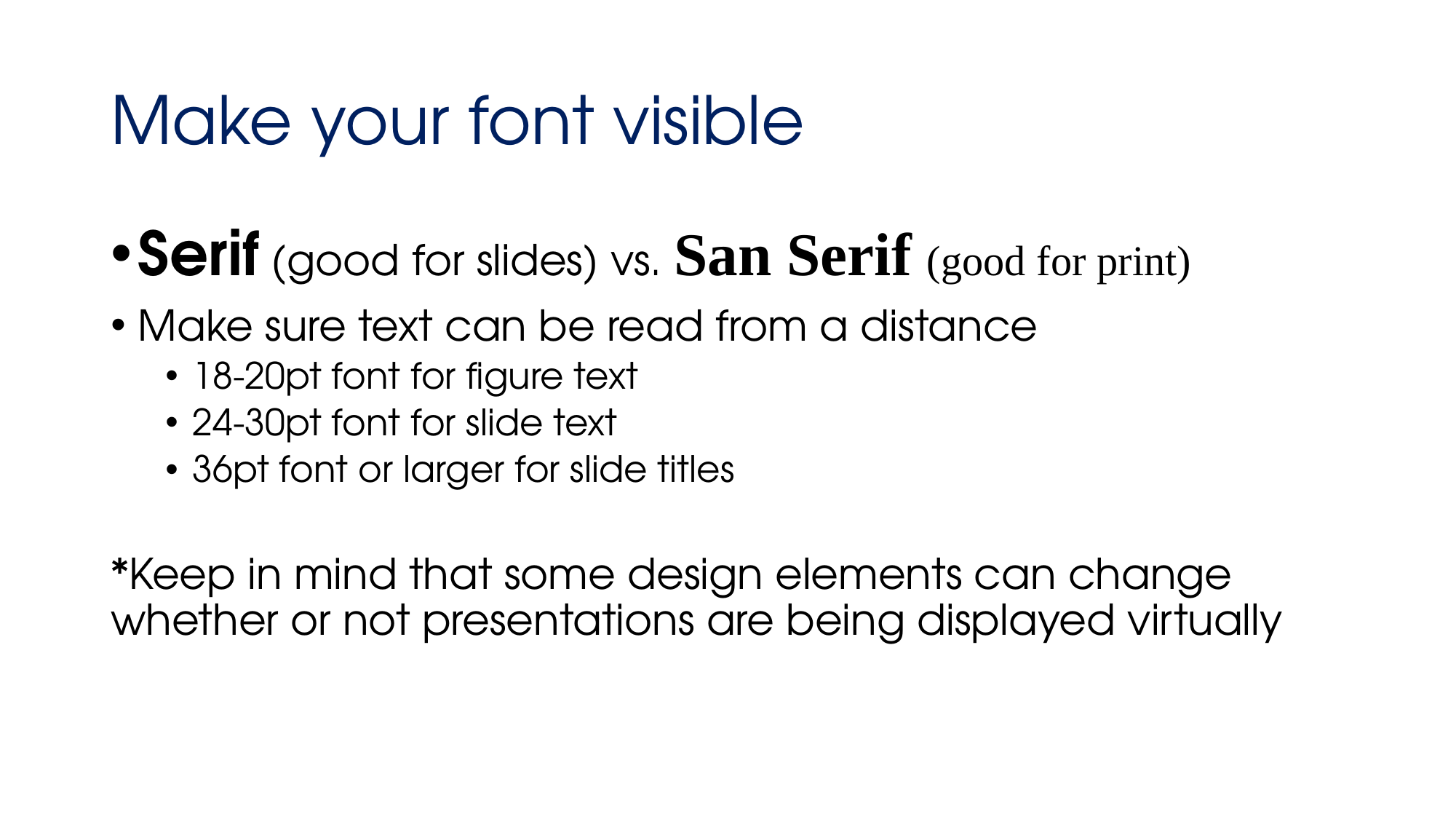

# Make your font visible
Serif (good for slides) vs. San Serif (good for print)
Make sure text can be read from a distance
18-20pt font for figure text
24-30pt font for slide text
36pt font or larger for slide titles

*Keep in mind that some design elements can change whether or not presentations are being displayed virtually